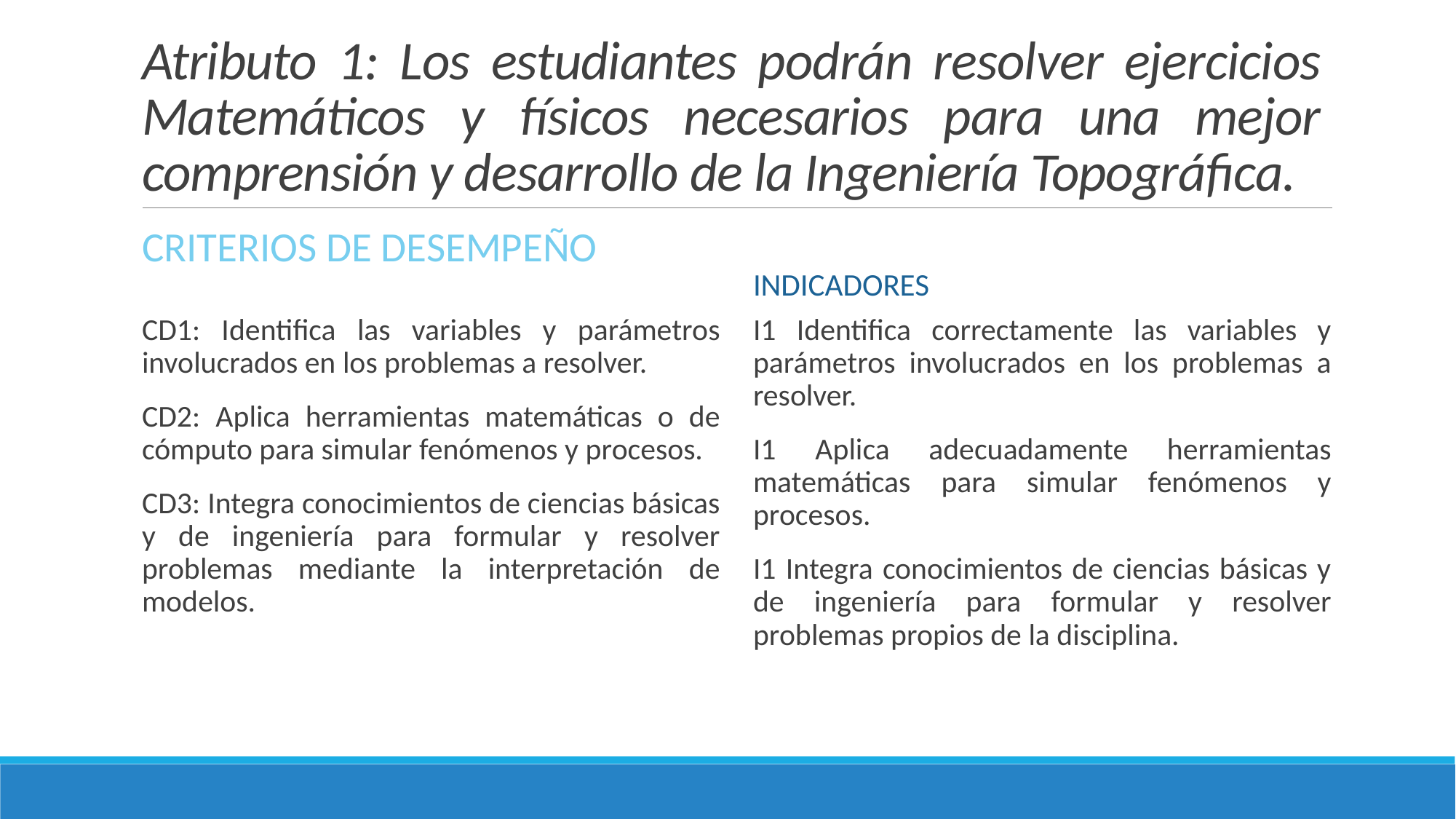

# Atributo 1: Los estudiantes podrán resolver ejercicios Matemáticos y físicos necesarios para una mejor comprensión y desarrollo de la Ingeniería Topográfica.
Criterios de Desempeño

Indicadores
I1 Identifica correctamente las variables y parámetros involucrados en los problemas a resolver.
I1 Aplica adecuadamente herramientas matemáticas para simular fenómenos y procesos.
I1 Integra conocimientos de ciencias básicas y de ingeniería para formular y resolver problemas propios de la disciplina.

CD1: Identifica las variables y parámetros involucrados en los problemas a resolver.
CD2: Aplica herramientas matemáticas o de cómputo para simular fenómenos y procesos.
CD3: Integra conocimientos de ciencias básicas y de ingeniería para formular y resolver problemas mediante la interpretación de modelos.